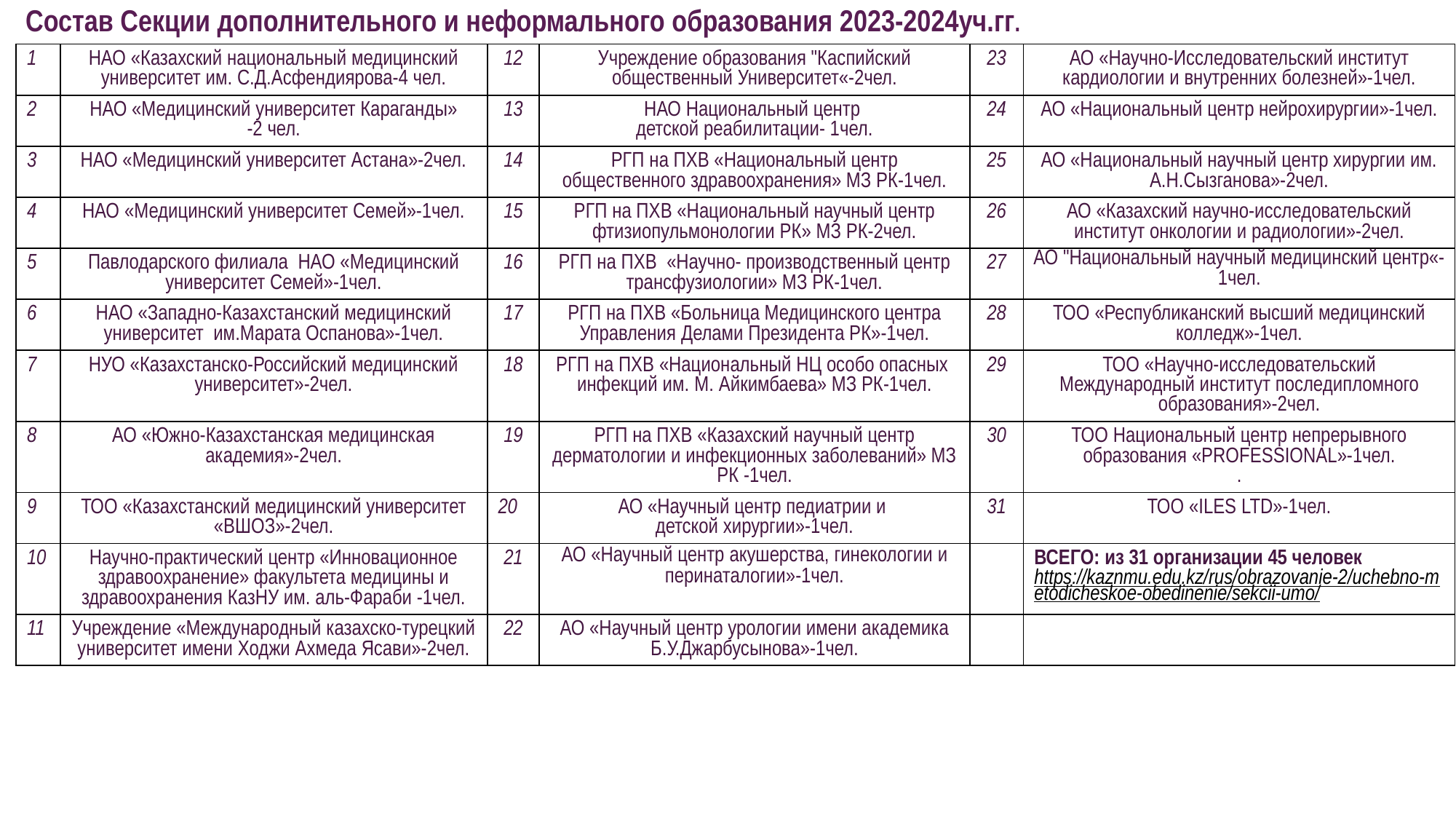

Состав Секции дополнительного и неформального образования 2023-2024уч.гг.
| 1 | НАО «Казахский национальный медицинский университет им. С.Д.Асфендиярова-4 чел. | 12 | Учреждение образования "Каспийский общественный Университет«-2чел. | 23 | АО «Научно-Исследовательский институт кардиологии и внутренних болезней»-1чел. |
| --- | --- | --- | --- | --- | --- |
| 2 | НАО «Медицинский университет Караганды» -2 чел. | 13 | НАО Национальный центр детской реабилитации- 1чел. | 24 | АО «Национальный центр нейрохирургии»-1чел. |
| 3 | НАО «Медицинский университет Астана»-2чел. | 14 | РГП на ПХВ «Национальный центр общественного здравоохранения» МЗ РК-1чел. | 25 | АО «Национальный научный центр хирургии им. А.Н.Сызганова»-2чел. |
| 4 | НАО «Медицинский университет Семей»-1чел. | 15 | РГП на ПХВ «Национальный научный центр фтизиопульмонологии РК» МЗ РК-2чел. | 26 | АО «Казахский научно-исследовательский институт онкологии и радиологии»-2чел. |
| 5 | Павлодарского филиала НАО «Медицинский университет Семей»-1чел. | 16 | РГП на ПХВ «Научно- производственный центр трансфузиологии» МЗ РК-1чел. | 27 | АО "Национальный научный медицинский центр«-1чел. |
| 6 | НАО «Западно-Казахстанский медицинский университет им.Марата Оспанова»-1чел. | 17 | РГП на ПХВ «Больница Медицинского центра Управления Делами Президента РК»-1чел. | 28 | ТОО «Республиканский высший медицинский колледж»-1чел. |
| 7 | НУО «Казахстанско-Российский медицинский университет»-2чел. | 18 | РГП на ПХВ «Национальный НЦ особо опасных инфекций им. М. Айкимбаева» МЗ РК-1чел. | 29 | ТОО «Научно-исследовательский Международный институт последипломного образования»-2чел. |
| 8 | АО «Южно-Казахстанская медицинская академия»-2чел. | 19 | РГП на ПХВ «Казахский научный центр дерматологии и инфекционных заболеваний» МЗ РК -1чел. | 30 | ТОО Национальный центр непрерывного образования «PROFESSIONAL»-1чел. . |
| 9 | ТОО «Казахстанский медицинский университет «ВШОЗ»-2чел. | 20 | АО «Научный центр педиатрии и детской хирургии»-1чел. | 31 | ТОО «ILES LTD»-1чел. |
| 10 | Научно-практический центр «Инновационное здравоохранение» факультета медицины и здравоохранения КазНУ им. аль-Фараби -1чел. | 21 | АО «Научный центр акушерства, гинекологии и перинаталогии»-1чел. |  | ВСЕГО: из 31 организации 45 человек https://kaznmu.edu.kz/rus/obrazovanie-2/uchebno-metodicheskoe-obedinenie/sekcii-umo/ |
| 11 | Учреждение «Международный казахско-турецкий университет имени Ходжи Ахмеда Ясави»-2чел. | 22 | АО «Научный центр урологии имени академика Б.У.Джарбусынова»-1чел. |  |  |